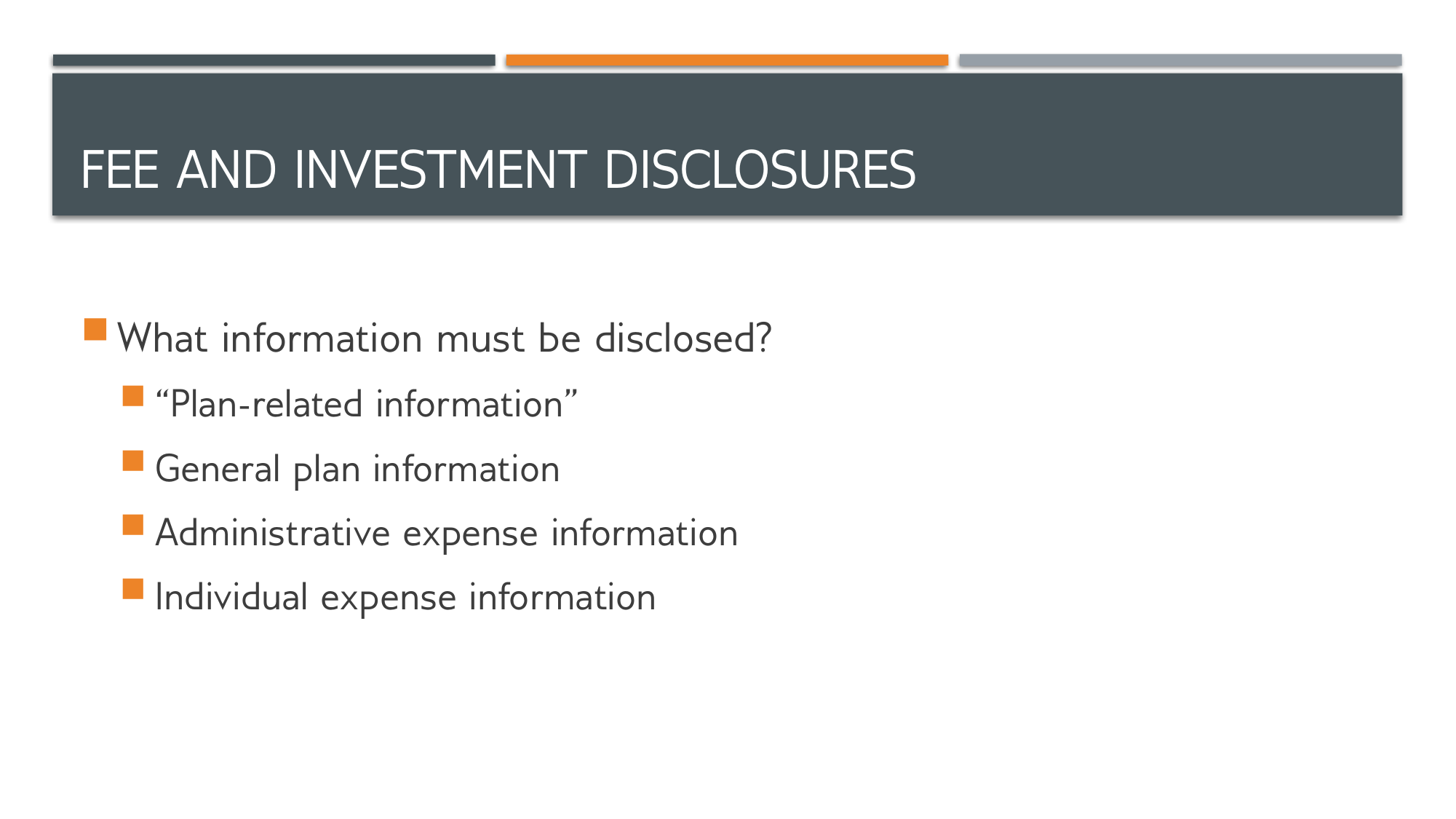

# Fee and investment disclosures
What information must be disclosed?
“Plan-related information”
General plan information
Administrative expense information
Individual expense information